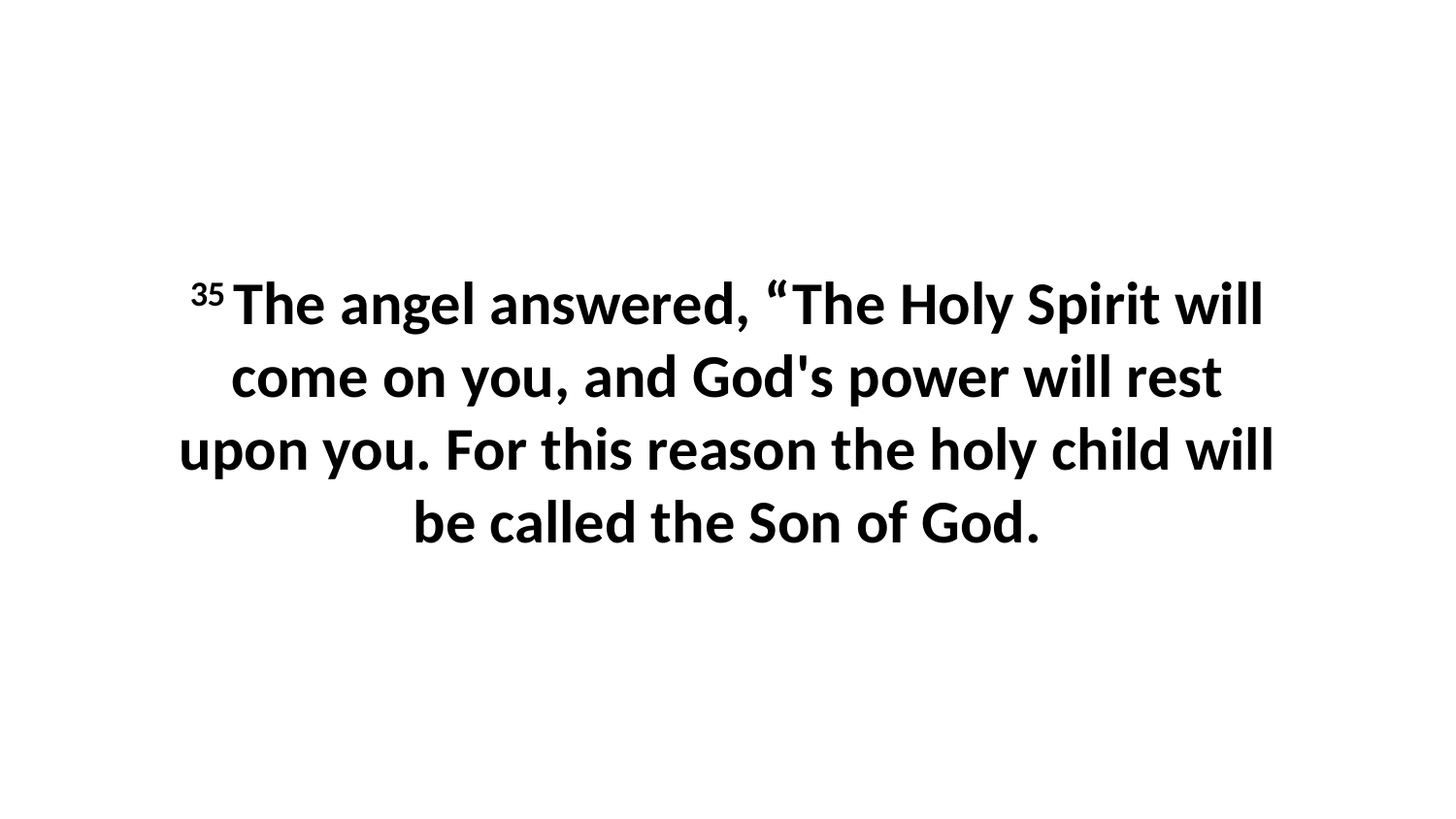

35 The angel answered, “The Holy Spirit will come on you, and God's power will rest upon you. For this reason the holy child will be called the Son of God.